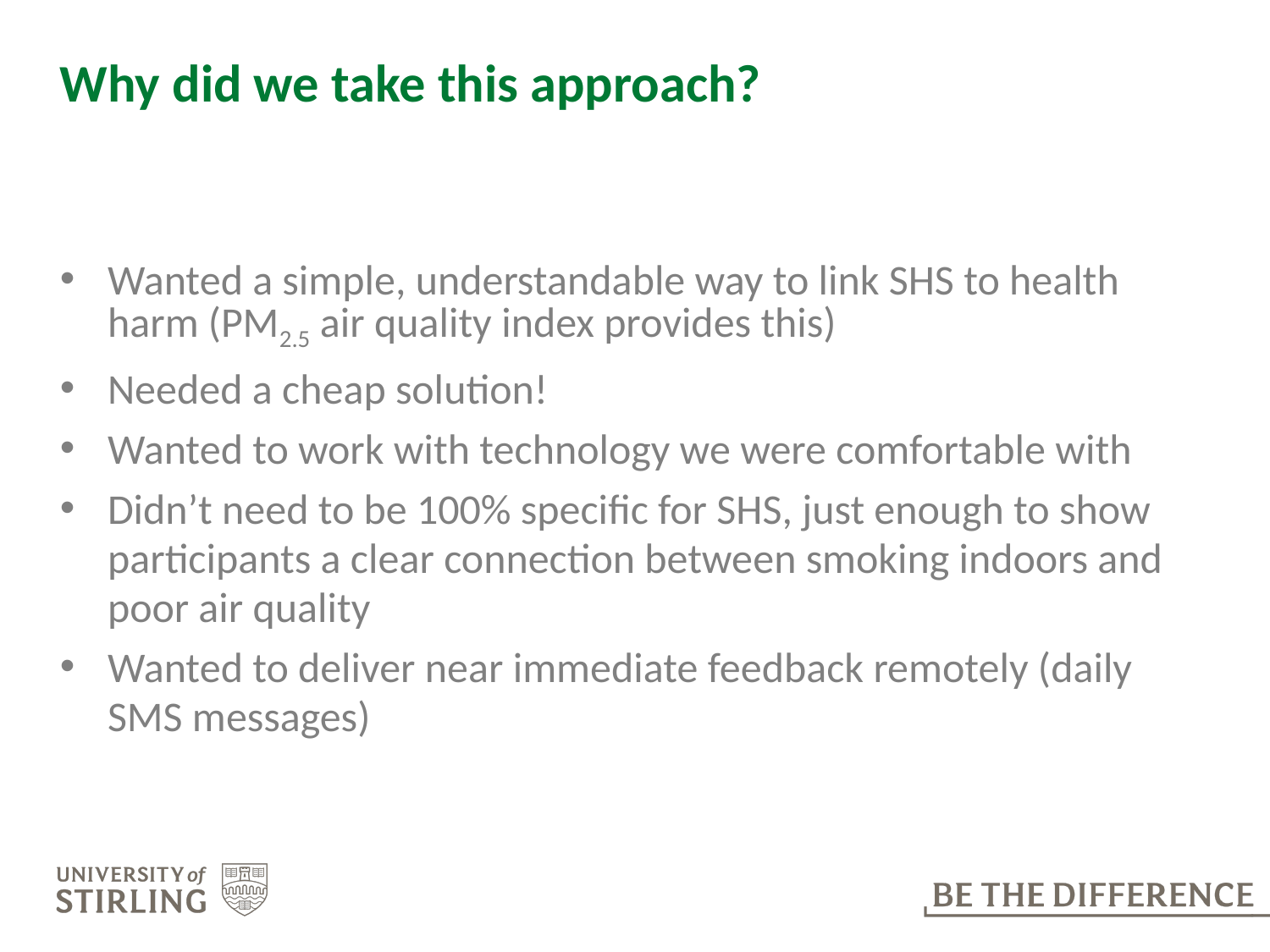

# Why did we take this approach?
Wanted a simple, understandable way to link SHS to health harm (PM2.5 air quality index provides this)
Needed a cheap solution!
Wanted to work with technology we were comfortable with
Didn’t need to be 100% specific for SHS, just enough to show participants a clear connection between smoking indoors and poor air quality
Wanted to deliver near immediate feedback remotely (daily SMS messages)